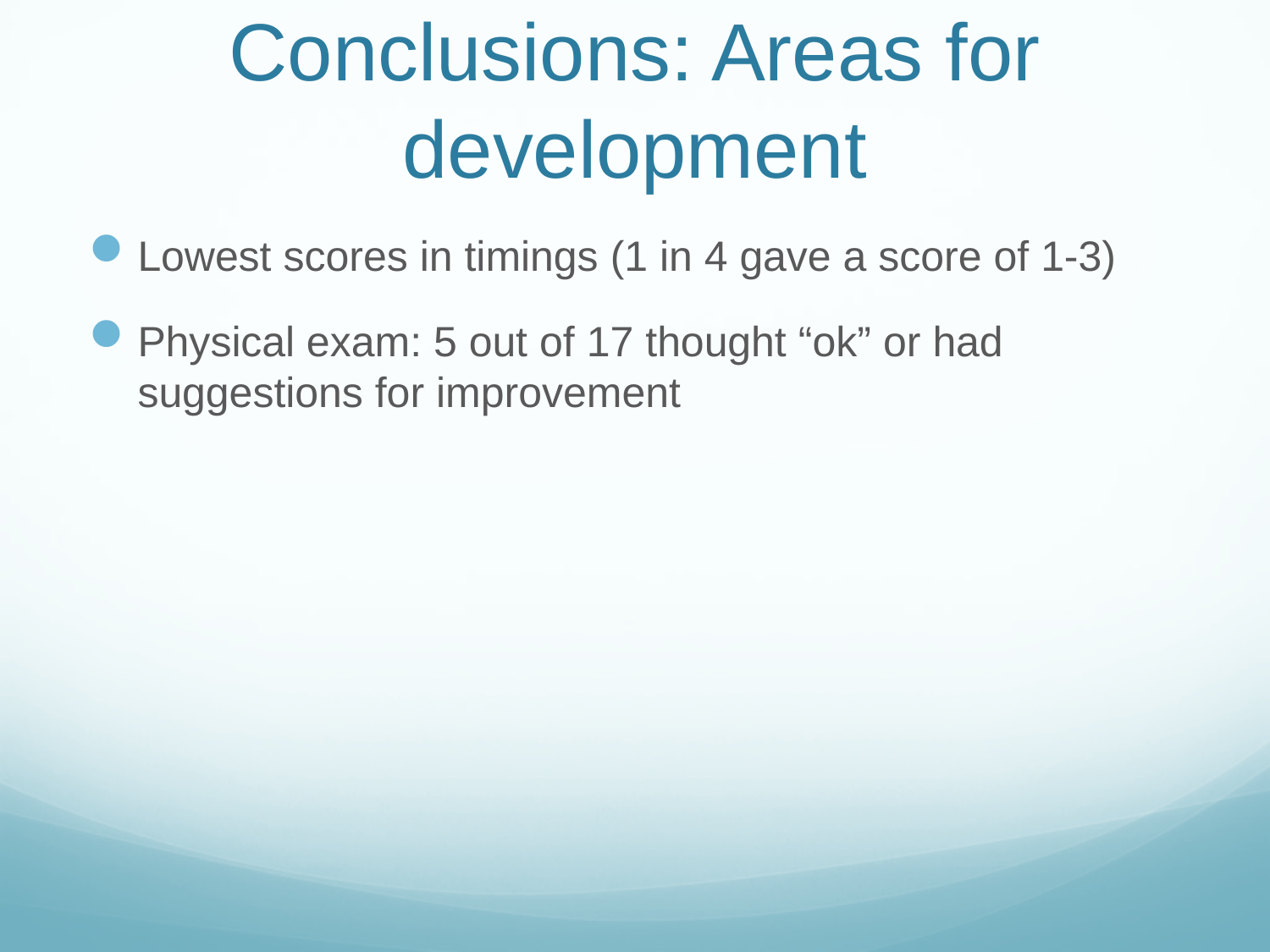

# Conclusions: Areas for development
Lowest scores in timings (1 in 4 gave a score of 1-3)
Physical exam: 5 out of 17 thought “ok” or had suggestions for improvement